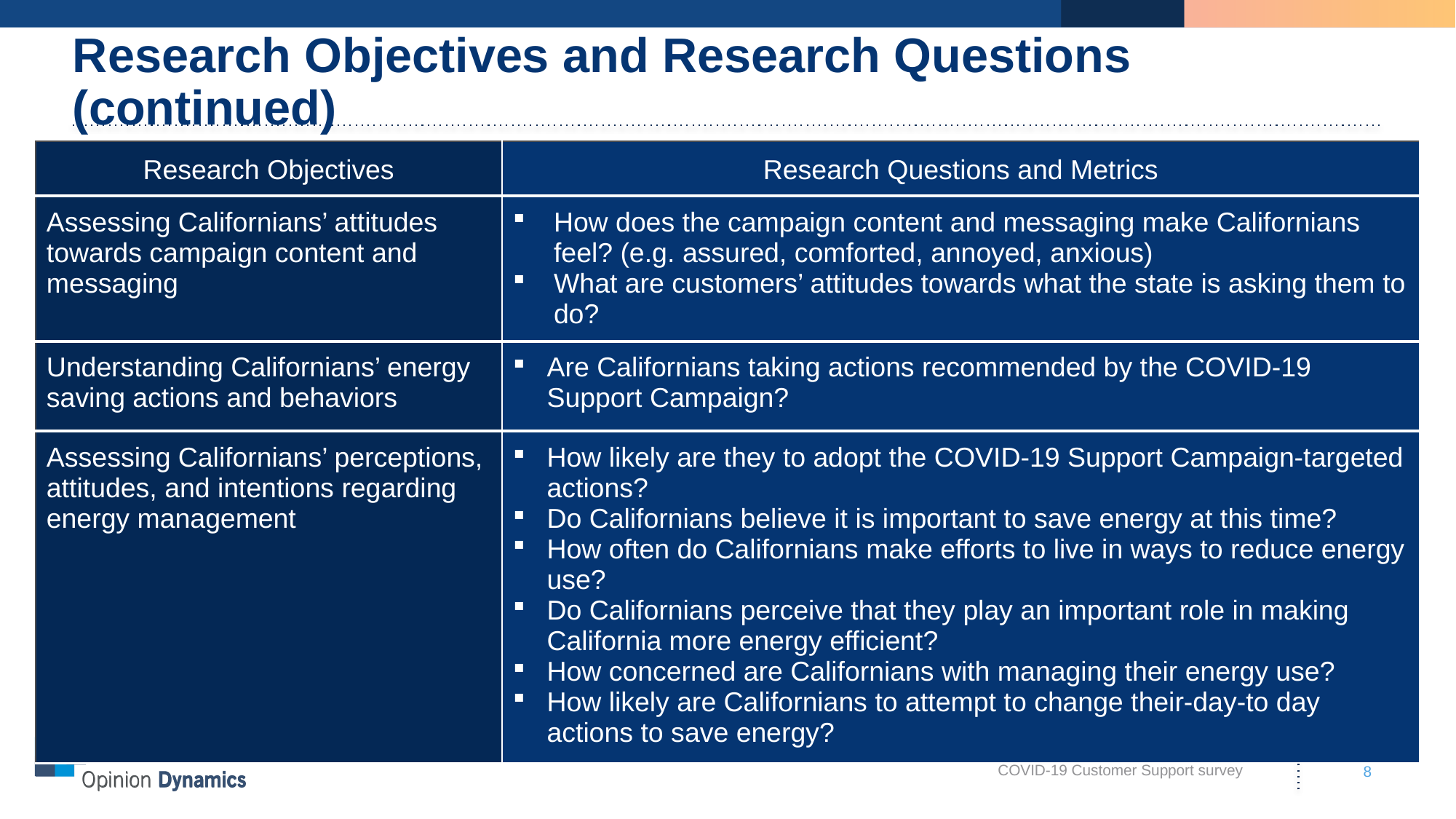

# Research Objectives and Research Questions (continued)
| Research Objectives | Research Questions and Metrics |
| --- | --- |
| Assessing Californians’ attitudes towards campaign content and messaging | How does the campaign content and messaging make Californians feel? (e.g. assured, comforted, annoyed, anxious) What are customers’ attitudes towards what the state is asking them to do? |
| Understanding Californians’ energy saving actions and behaviors | Are Californians taking actions recommended by the COVID-19 Support Campaign? |
| Assessing Californians’ perceptions, attitudes, and intentions regarding energy management | How likely are they to adopt the COVID-19 Support Campaign-targeted actions? Do Californians believe it is important to save energy at this time? How often do Californians make efforts to live in ways to reduce energy use? Do Californians perceive that they play an important role in making California more energy efficient? How concerned are Californians with managing their energy use? How likely are Californians to attempt to change their-day-to day actions to save energy? |
COVID-19 Customer Support survey
8